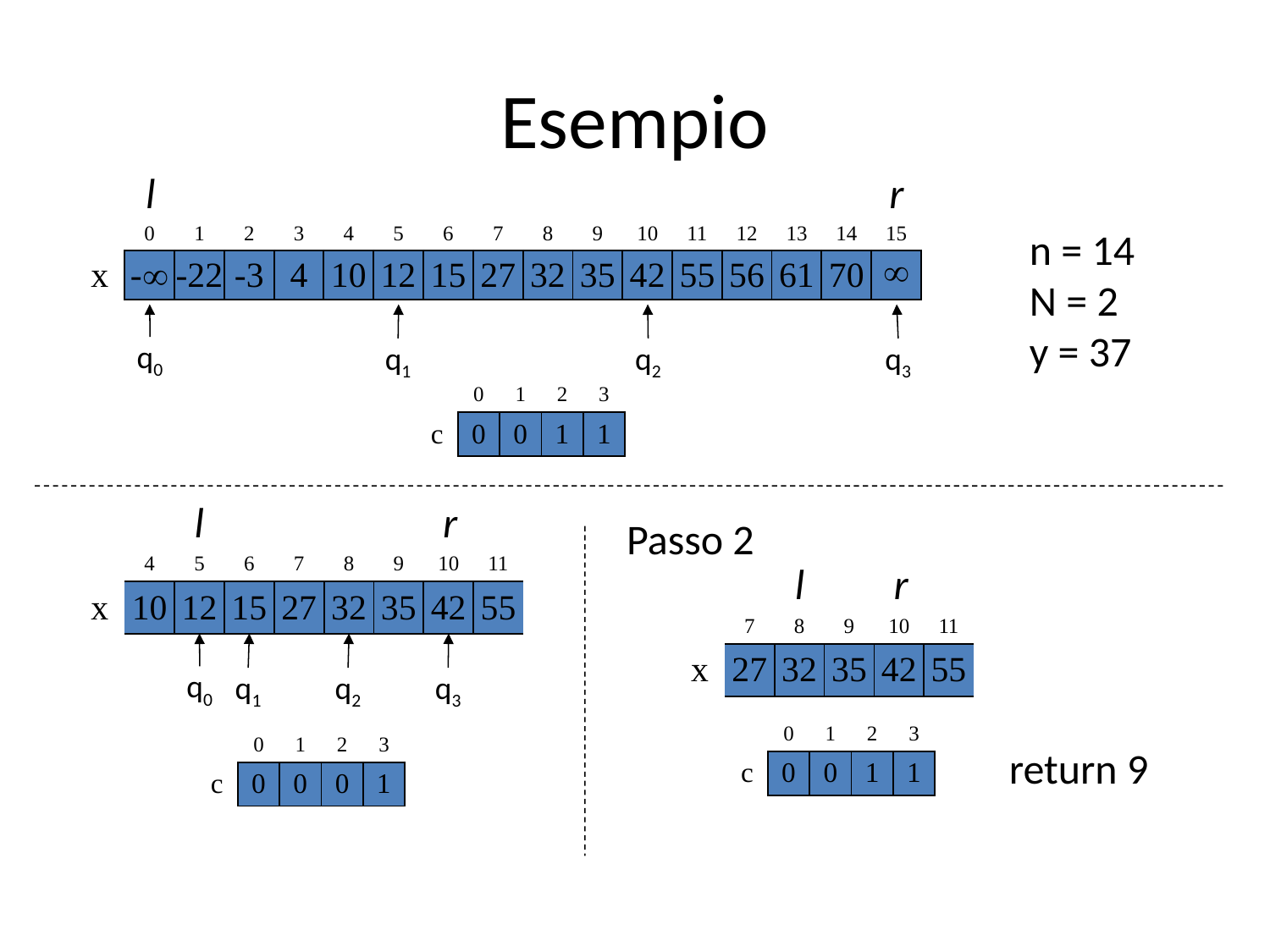

# Esempio
l
r
|  | 0 | 1 | 2 | 3 | 4 | 5 | 6 | 7 | 8 | 9 | 10 | 11 | 12 | 13 | 14 | 15 |
| --- | --- | --- | --- | --- | --- | --- | --- | --- | --- | --- | --- | --- | --- | --- | --- | --- |
| x | -∞ | -22 | -3 | 4 | 10 | 12 | 15 | 27 | 32 | 35 | 42 | 55 | 56 | 61 | 70 | ∞ |
n = 14
N = 2
y = 37
q0
q1
q2
q3
|  | 0 | 1 | 2 | 3 |
| --- | --- | --- | --- | --- |
| c | 0 | 0 | 1 | 1 |

l
r
Passo 2

|  | 4 | 5 | 6 | 7 | 8 | 9 | 10 | 11 |
| --- | --- | --- | --- | --- | --- | --- | --- | --- |
| x | 10 | 12 | 15 | 27 | 32 | 35 | 42 | 55 |
l
r
|  | 7 | 8 | 9 | 10 | 11 |
| --- | --- | --- | --- | --- | --- |
| x | 27 | 32 | 35 | 42 | 55 |
q0
q1
q2
q3
|  | 0 | 1 | 2 | 3 |
| --- | --- | --- | --- | --- |
| c | 0 | 0 | 1 | 1 |
|  | 0 | 1 | 2 | 3 |
| --- | --- | --- | --- | --- |
| c | 0 | 0 | 0 | 1 |
return 9